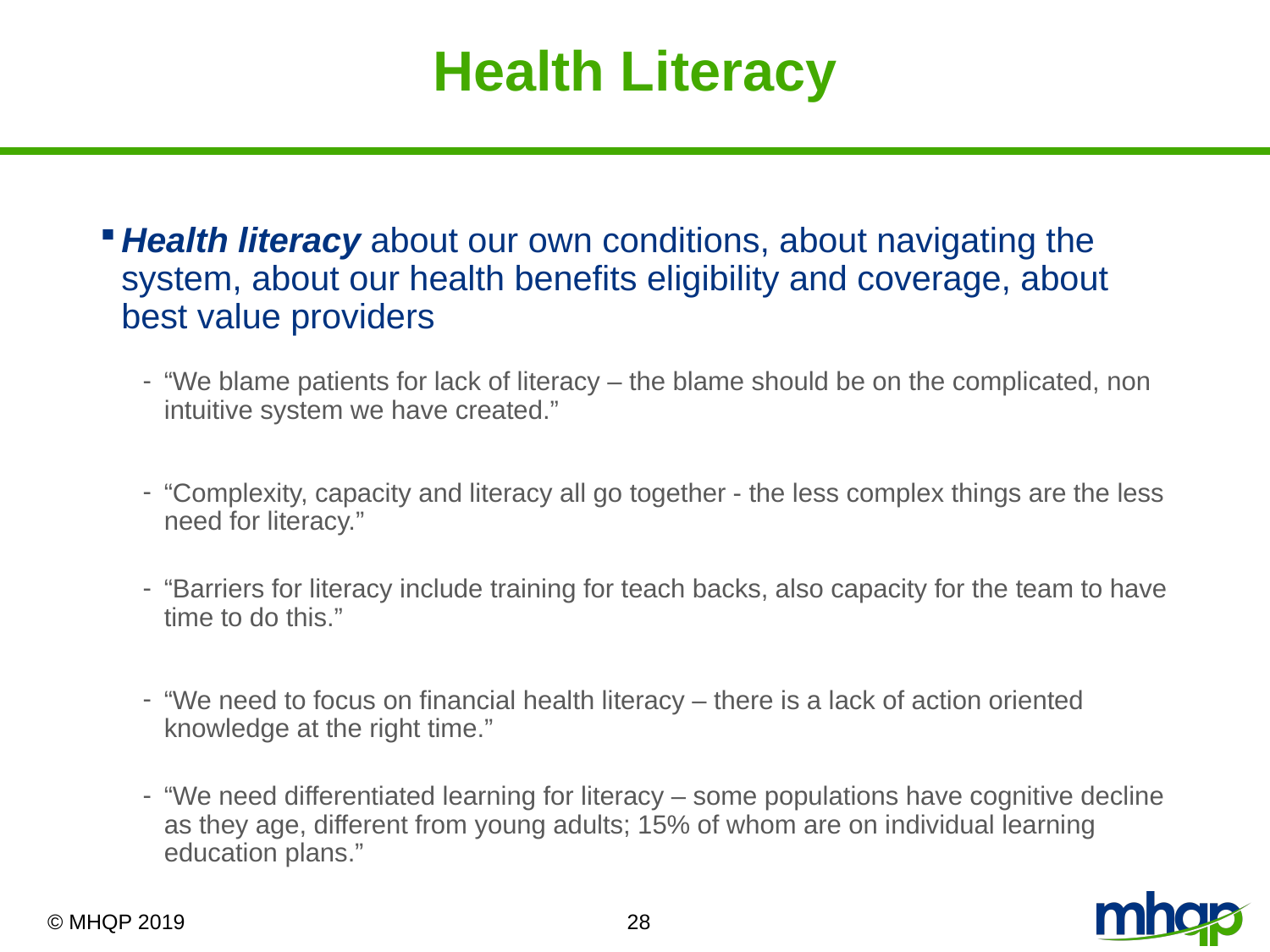

# Health Literacy
Health literacy about our own conditions, about navigating the system, about our health benefits eligibility and coverage, about best value providers
“We blame patients for lack of literacy – the blame should be on the complicated, non intuitive system we have created.”

“Complexity, capacity and literacy all go together - the less complex things are the less need for literacy.”

“Barriers for literacy include training for teach backs, also capacity for the team to have time to do this.”

“We need to focus on financial health literacy – there is a lack of action oriented knowledge at the right time.”

“We need differentiated learning for literacy – some populations have cognitive decline as they age, different from young adults; 15% of whom are on individual learning education plans.”
28